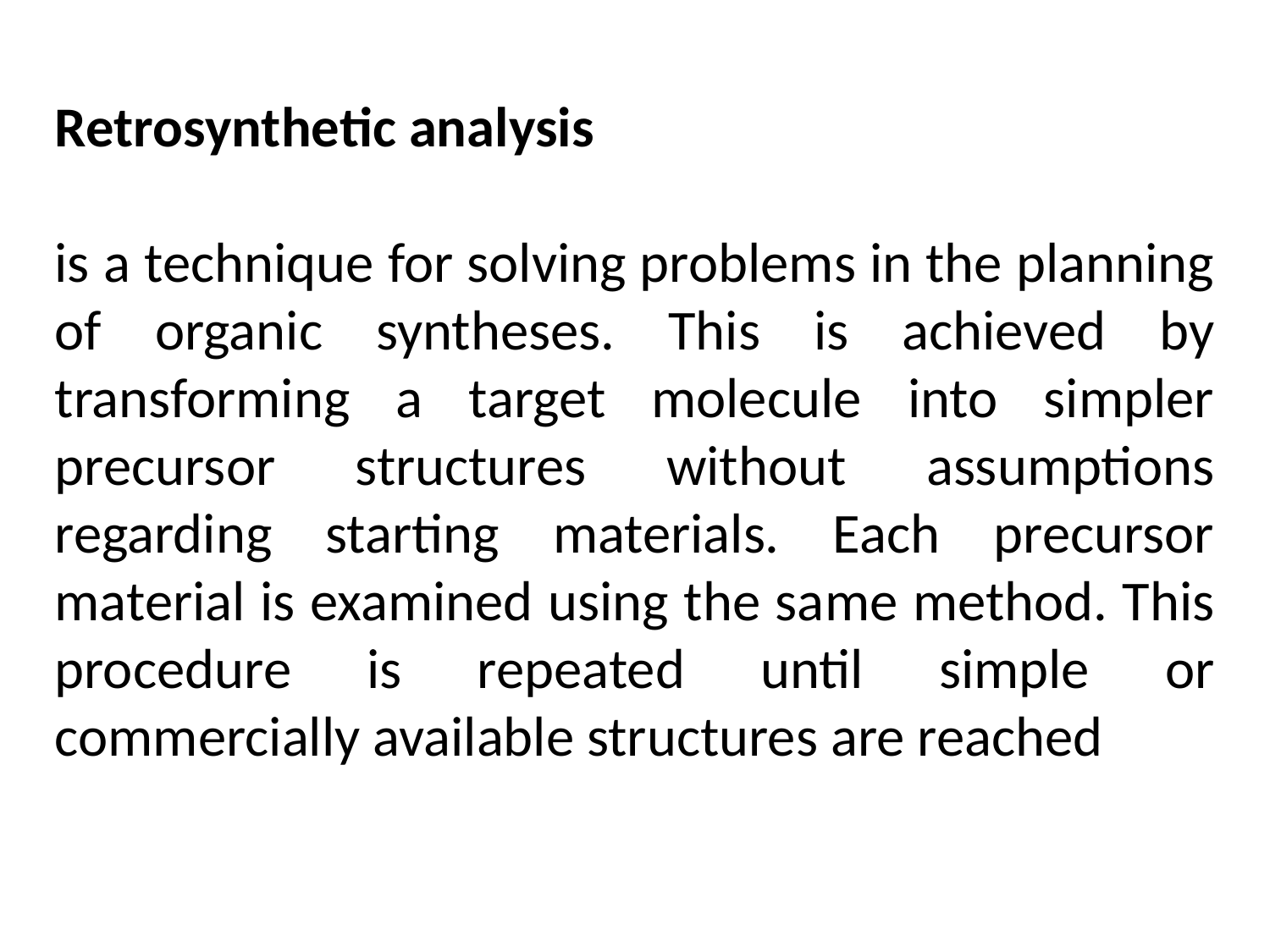

Retrosynthetic analysis

is a technique for solving problems in the planning of organic syntheses. This is achieved by transforming a target molecule into simpler precursor structures without assumptions regarding starting materials. Each precursor material is examined using the same method. This procedure is repeated until simple or commercially available structures are reached